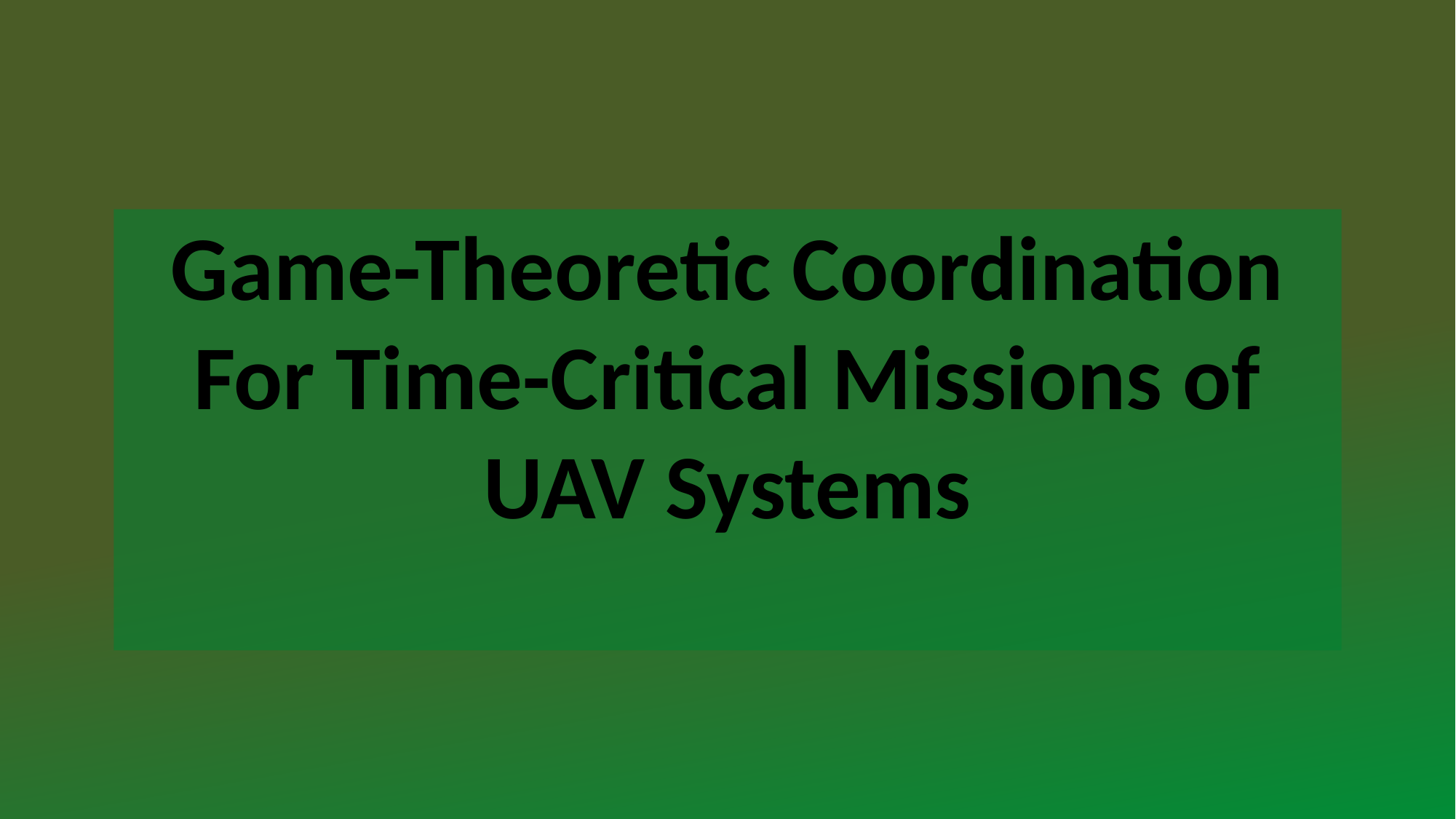

Game-Theoretic Coordination For Time-Critical Missions of UAV Systems